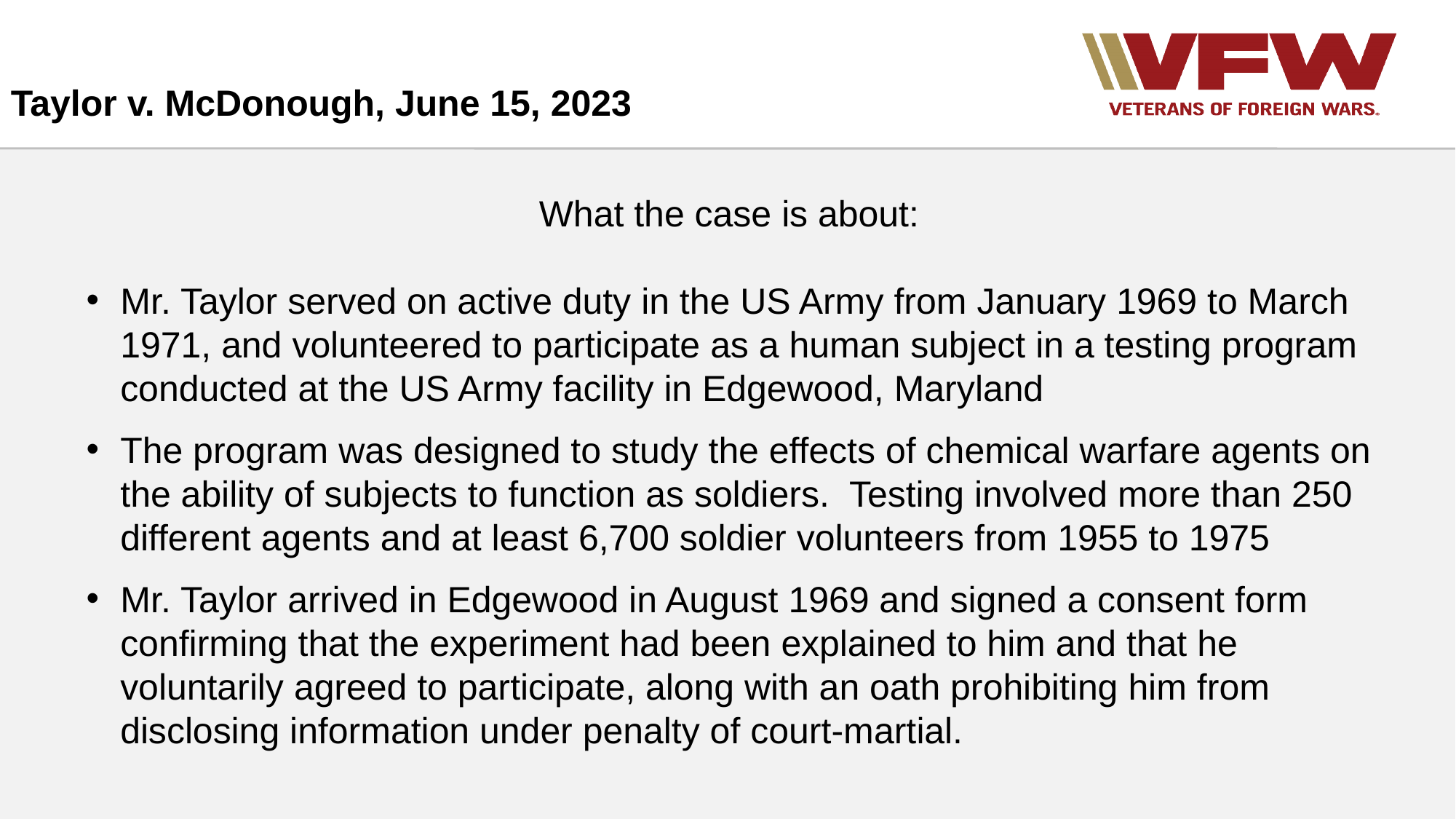

Taylor v. McDonough, June 15, 2023
What the case is about:

Mr. Taylor served on active duty in the US Army from January 1969 to March 1971, and volunteered to participate as a human subject in a testing program conducted at the US Army facility in Edgewood, Maryland

The program was designed to study the effects of chemical warfare agents on the ability of subjects to function as soldiers.  Testing involved more than 250 different agents and at least 6,700 soldier volunteers from 1955 to 1975

Mr. Taylor arrived in Edgewood in August 1969 and signed a consent form confirming that the experiment had been explained to him and that he voluntarily agreed to participate, along with an oath prohibiting him from disclosing information under penalty of court-martial.